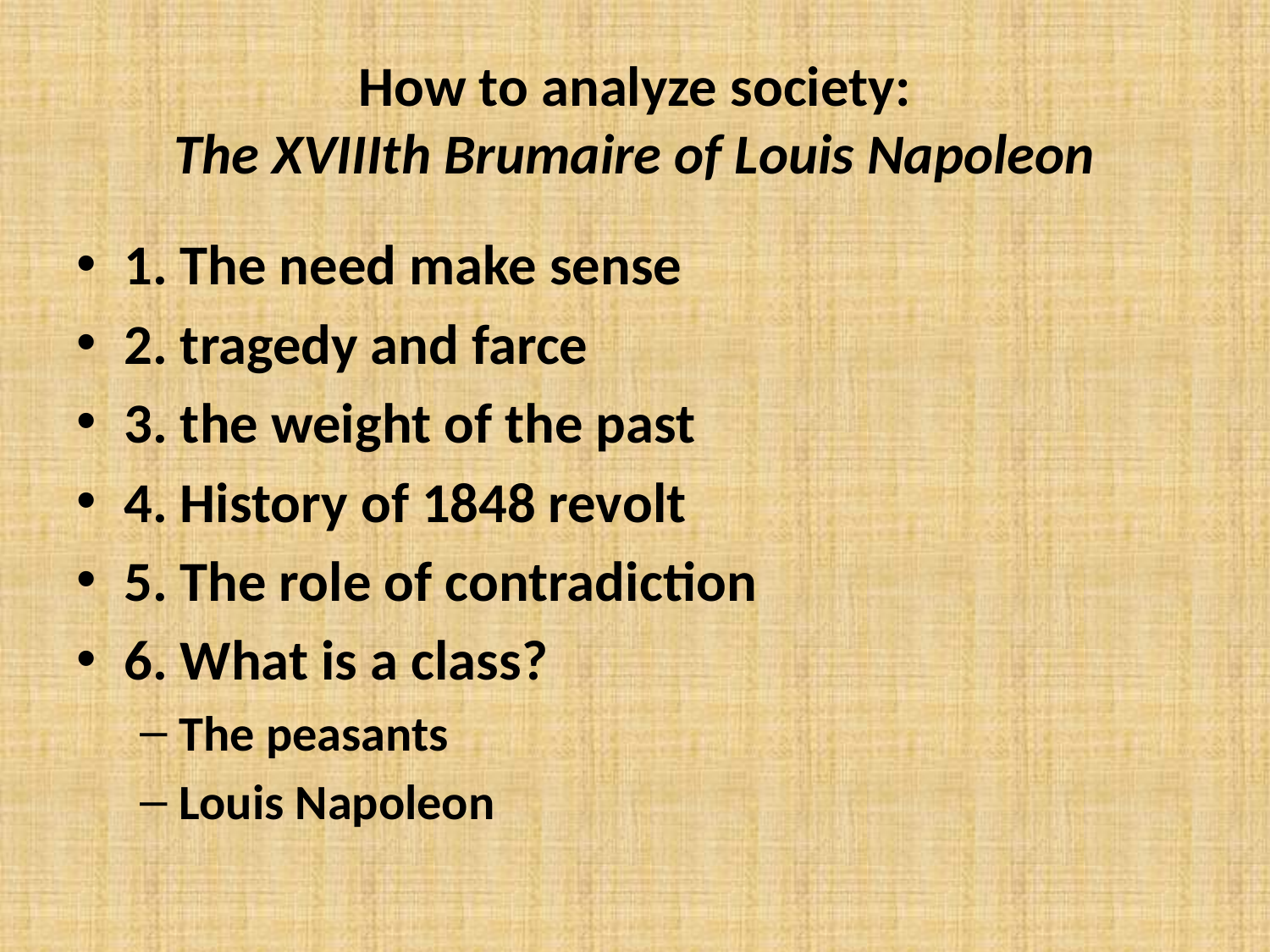

# How to analyze society: The XVIIIth Brumaire of Louis Napoleon
1. The need make sense
2. tragedy and farce
3. the weight of the past
4. History of 1848 revolt
5. The role of contradiction
6. What is a class?
The peasants
Louis Napoleon